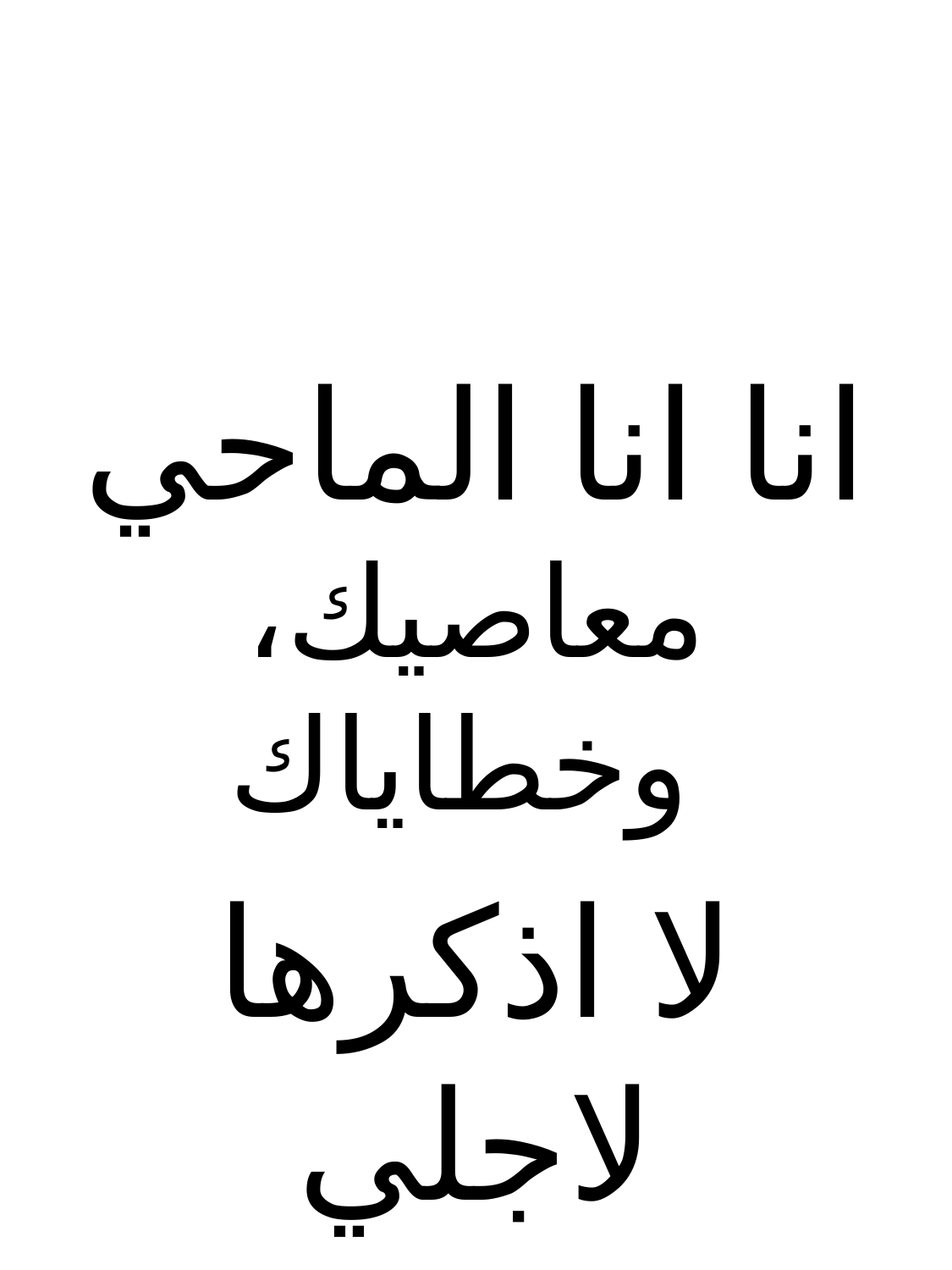

انا انا الماحي معاصيك، وخطاياك
لا اذكرها لاجلي